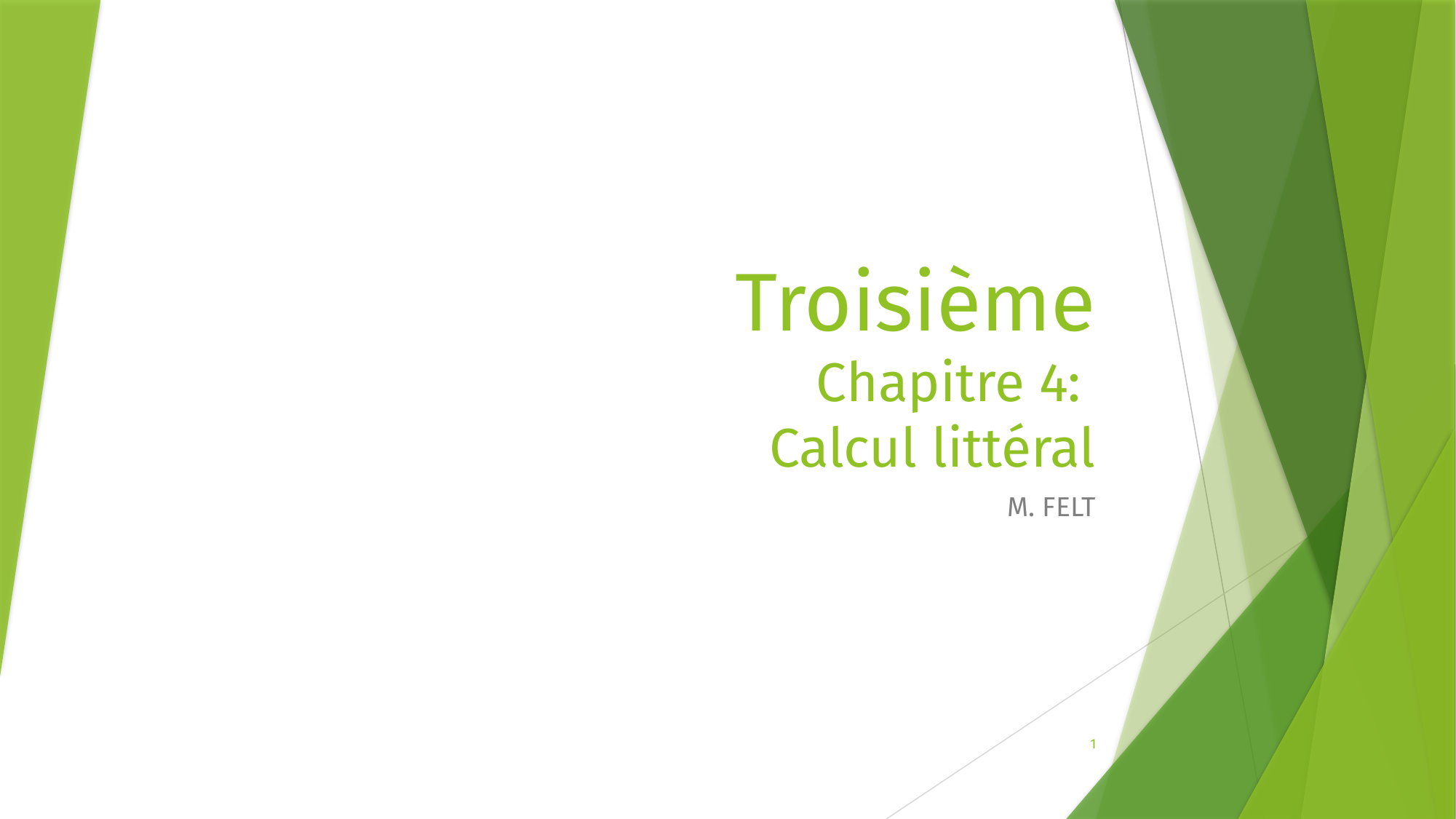

# Troisième Chapitre 4: Calcul littéral
M. FELT
1